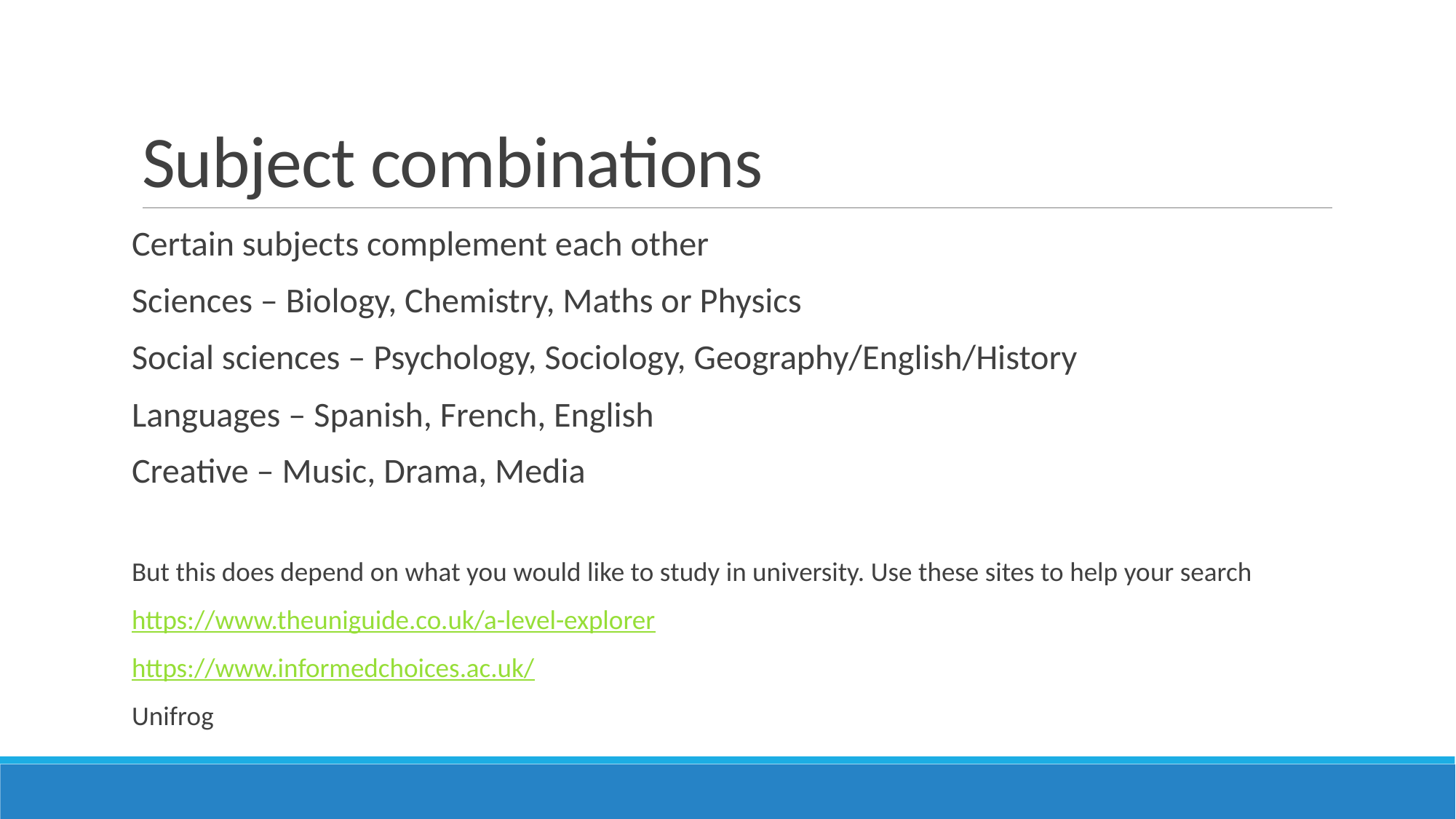

# Subject combinations
Certain subjects complement each other
Sciences – Biology, Chemistry, Maths or Physics
Social sciences – Psychology, Sociology, Geography/English/History
Languages – Spanish, French, English
Creative – Music, Drama, Media

But this does depend on what you would like to study in university. Use these sites to help your search
https://www.theuniguide.co.uk/a-level-explorer
https://www.informedchoices.ac.uk/
Unifrog